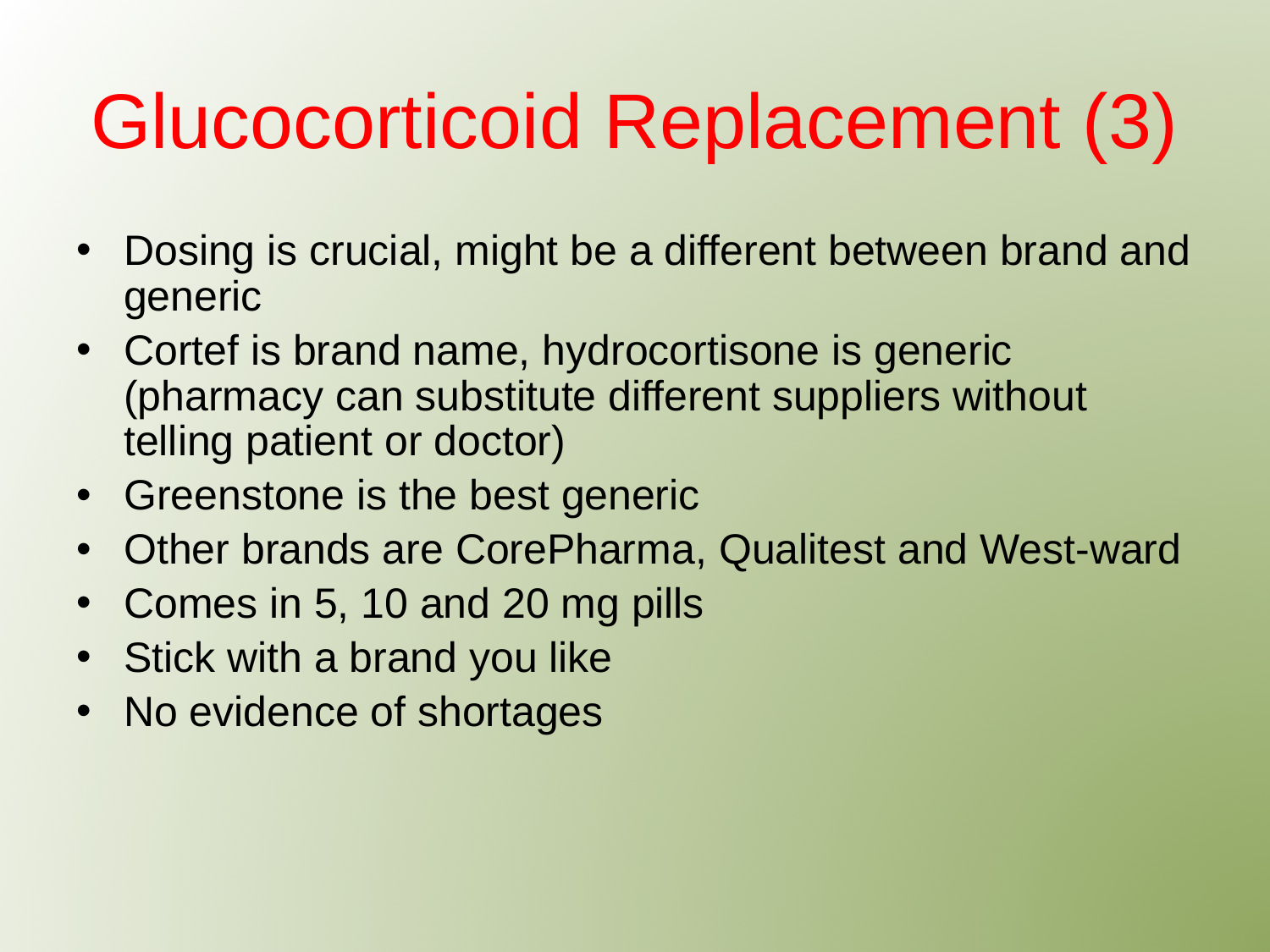

# Glucocorticoid Replacement (3)
Dosing is crucial, might be a different between brand and generic
Cortef is brand name, hydrocortisone is generic (pharmacy can substitute different suppliers without telling patient or doctor)
Greenstone is the best generic
Other brands are CorePharma, Qualitest and West-ward
Comes in 5, 10 and 20 mg pills
Stick with a brand you like
No evidence of shortages